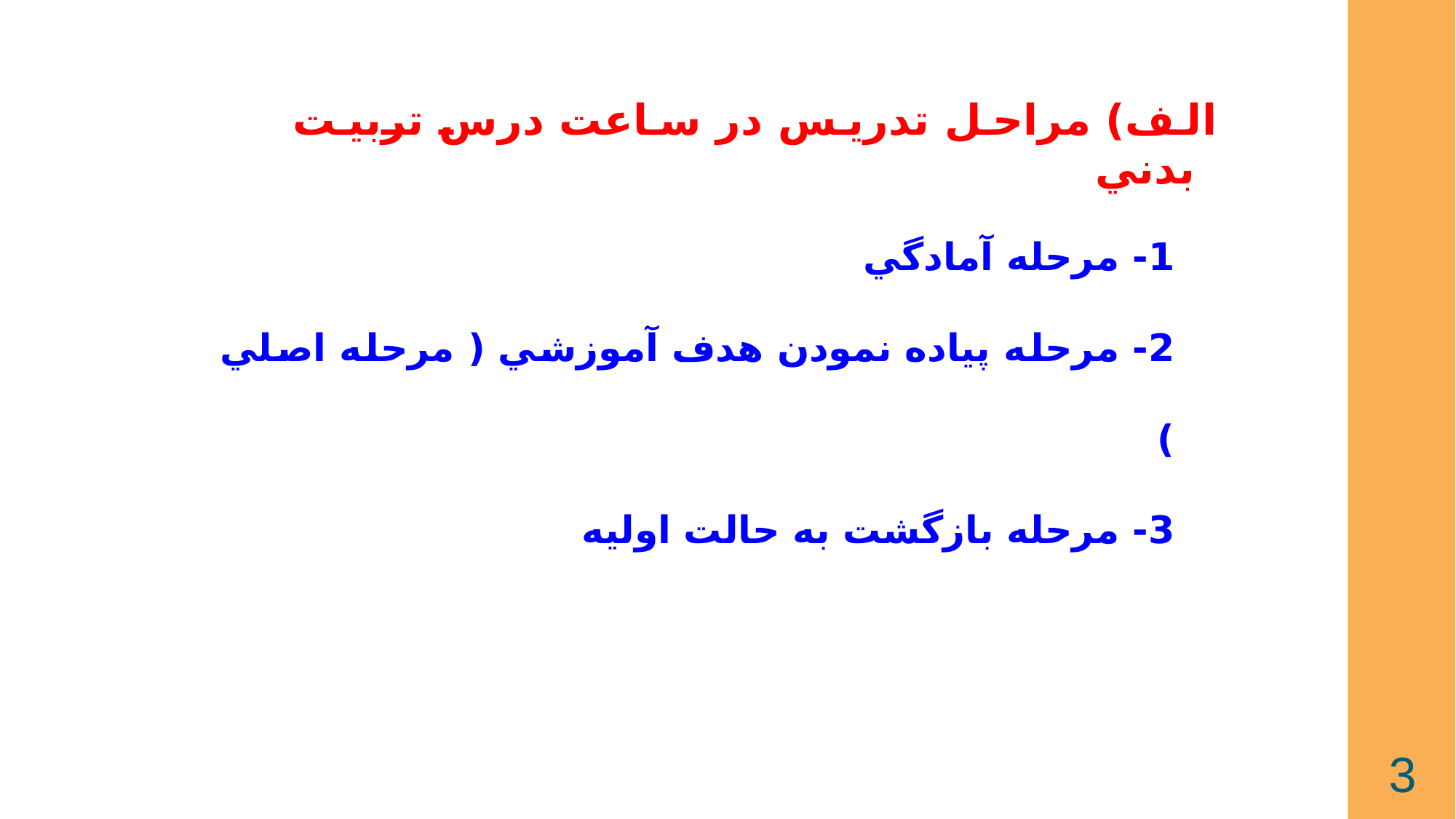

الف) مراحل تدريس در ساعت درس تربيت بدني

1- مرحله آمادگي
2- مرحله پياده نمودن هدف آموزشي ( مرحله اصلي )
3- مرحله بازگشت به حالت اوليه

3